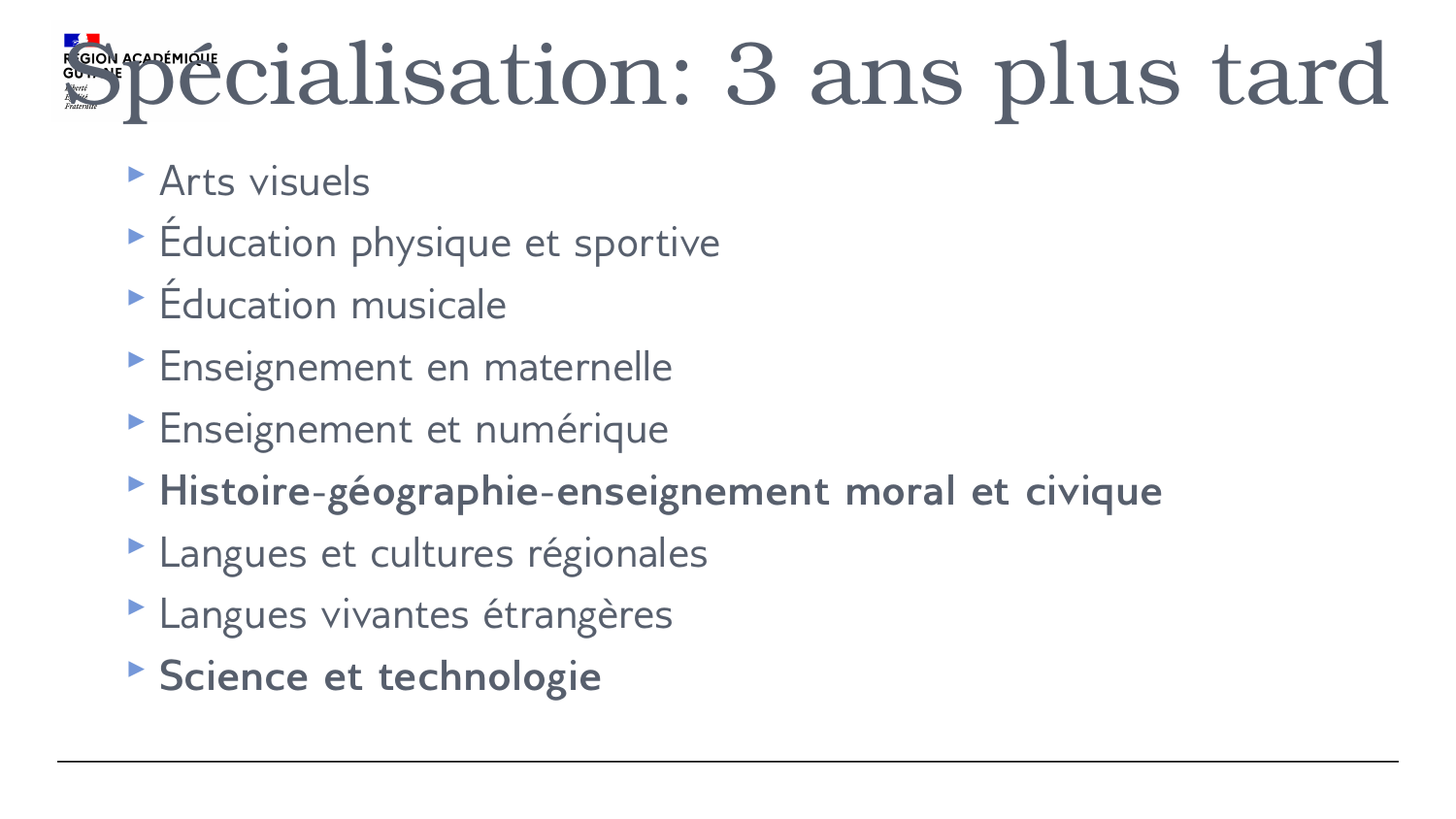

# Spécialisation: 3 ans plus tard
Arts visuels
Éducation physique et sportive
Éducation musicale
Enseignement en maternelle
Enseignement et numérique
Histoire-géographie-enseignement moral et civique
Langues et cultures régionales
Langues vivantes étrangères
Science et technologie